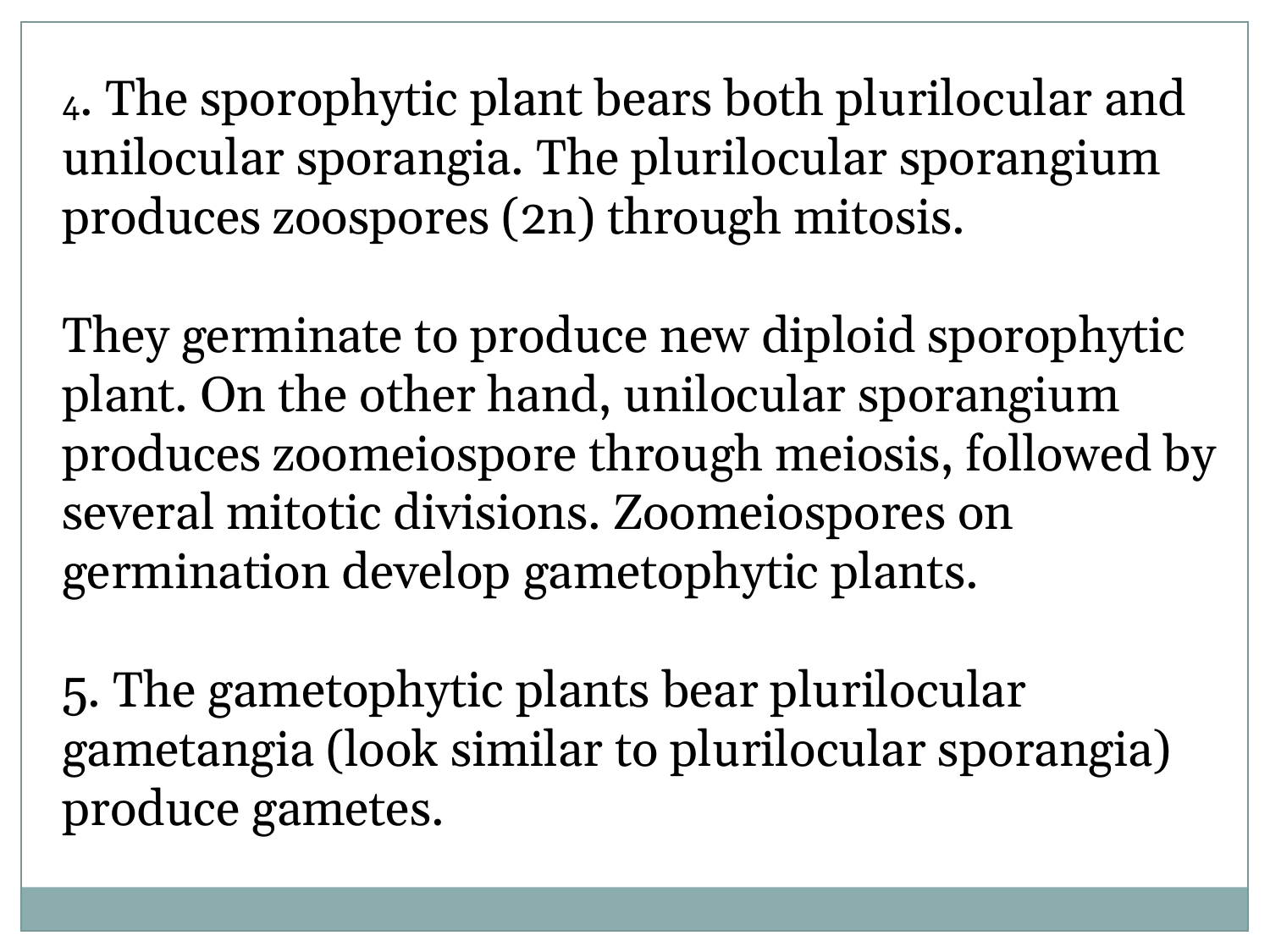

4. The sporophytic plant bears both plurilo­cular and unilocular sporangia. The plurilo­cular sporangium produces zoospores (2n) through mitosis.

They germinate to produce new diploid sporophytic plant. On the other hand, unilocular sporangium produces zoomeiospore through meiosis, followed by several mitotic divisions. Zoomeiospores on germination develop gametophytic plants.

5. The gametophytic plants bear plurilocular gametangia (look similar to plurilocular spo­rangia) produce gametes.